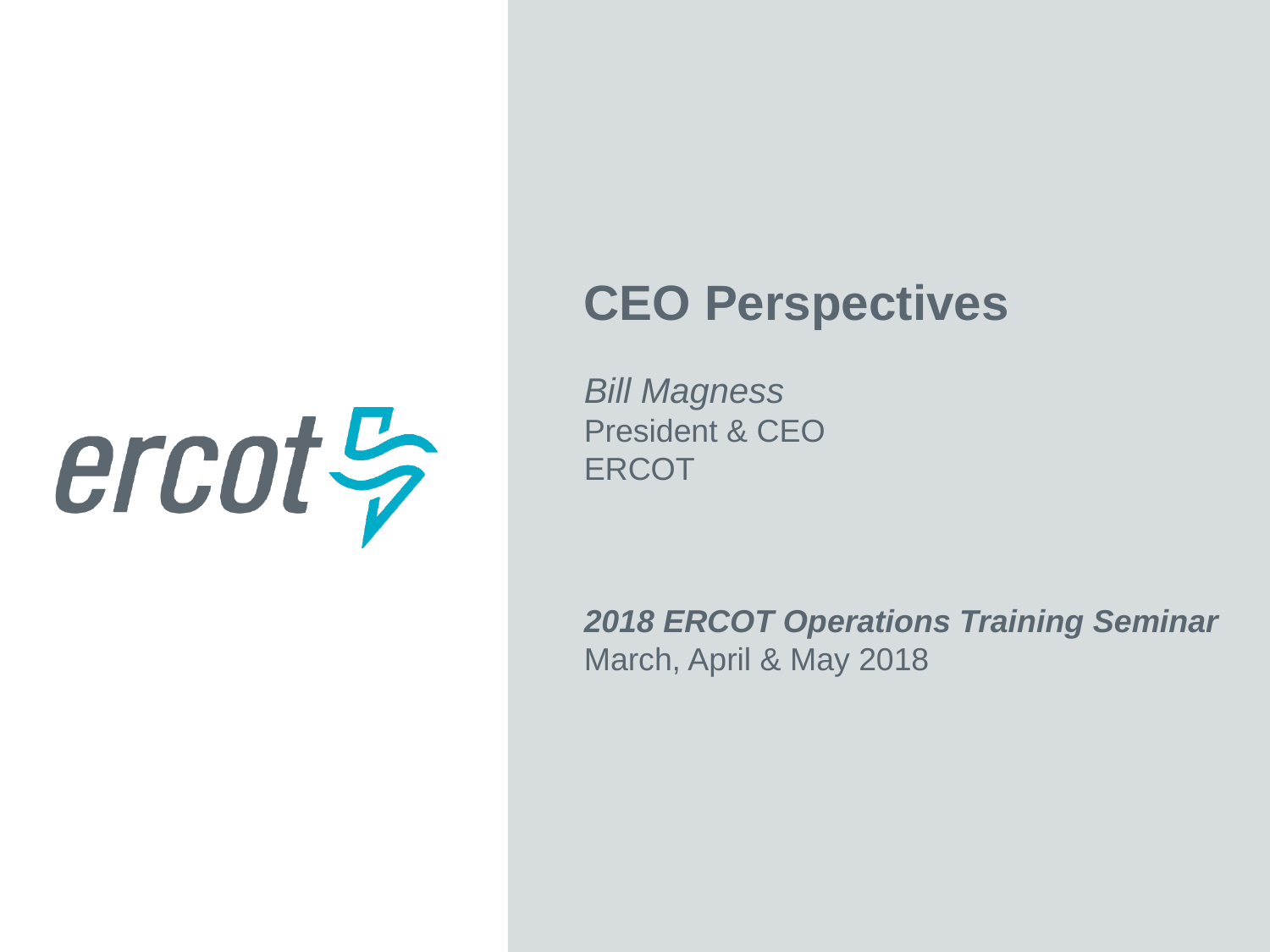

CEO Perspectives

Bill Magness
President & CEO
ERCOT

2018 ERCOT Operations Training Seminar
March, April & May 2018